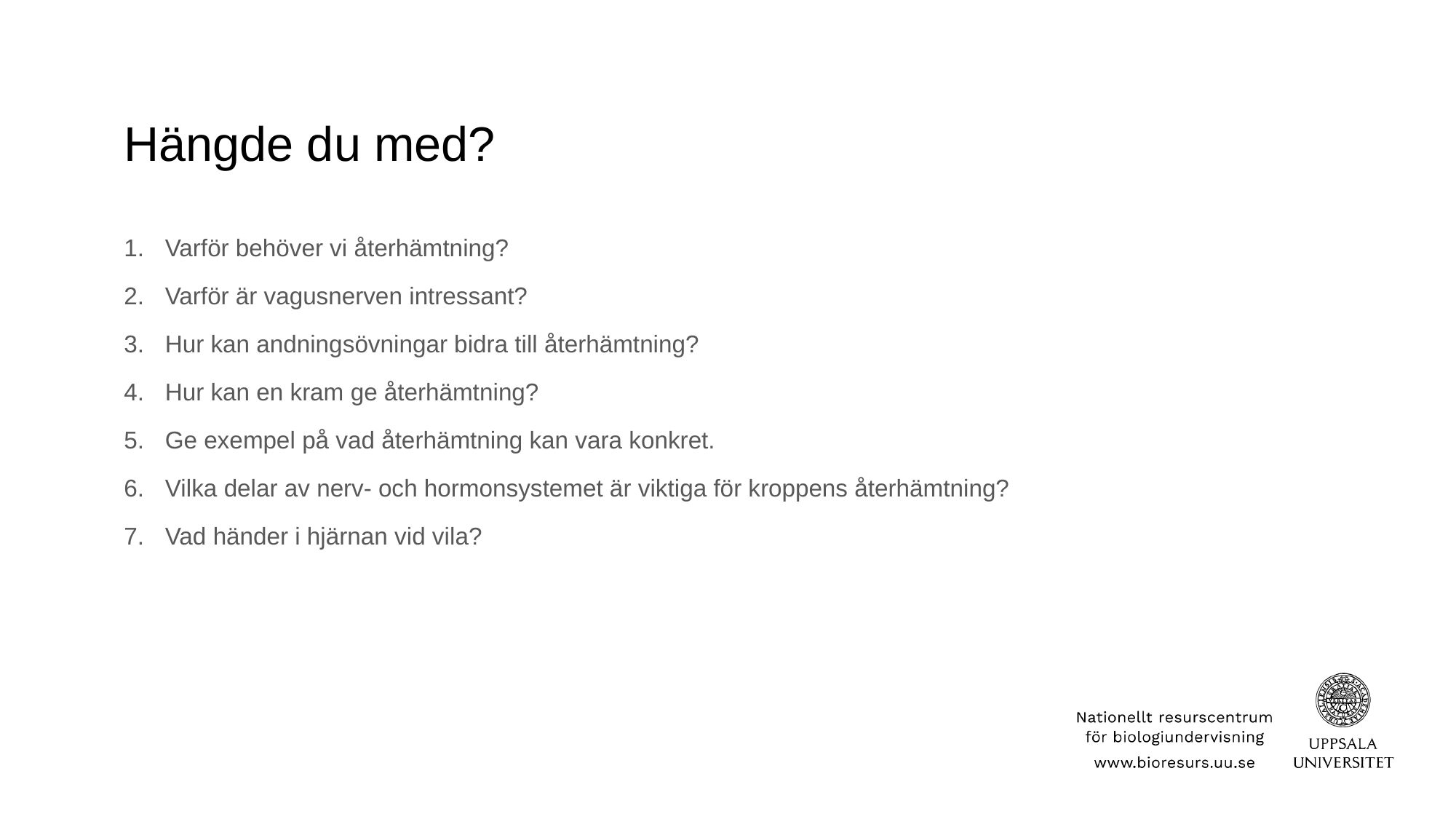

# Hängde du med?
Varför behöver vi återhämtning?
Varför är vagusnerven intressant?
Hur kan andningsövningar bidra till återhämtning?
Hur kan en kram ge återhämtning?
Ge exempel på vad återhämtning kan vara konkret.
Vilka delar av nerv- och hormonsystemet är viktiga för kroppens återhämtning?
Vad händer i hjärnan vid vila?